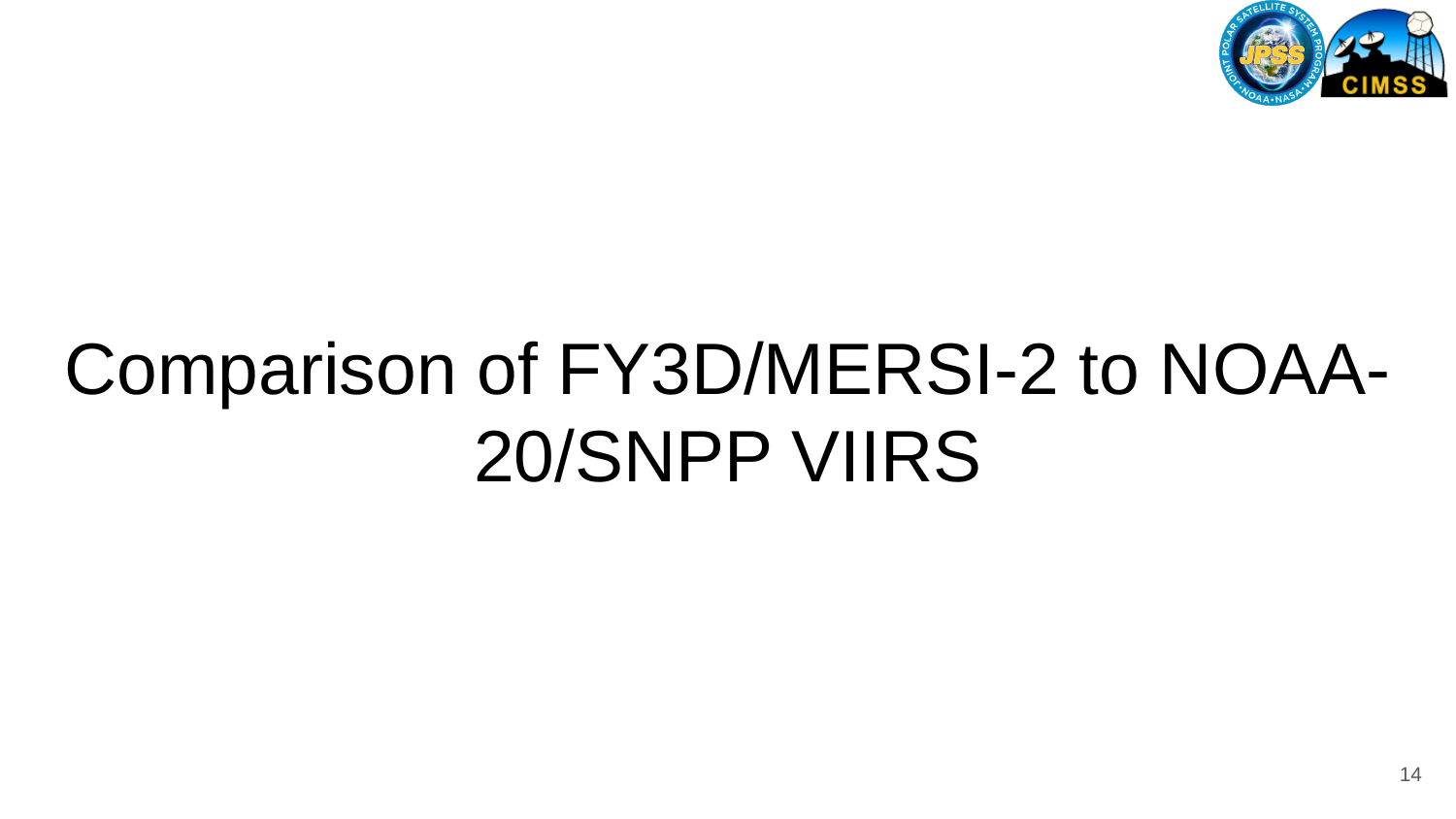

# Comparison of FY3D/MERSI-2 to NOAA-20/SNPP VIIRS
14